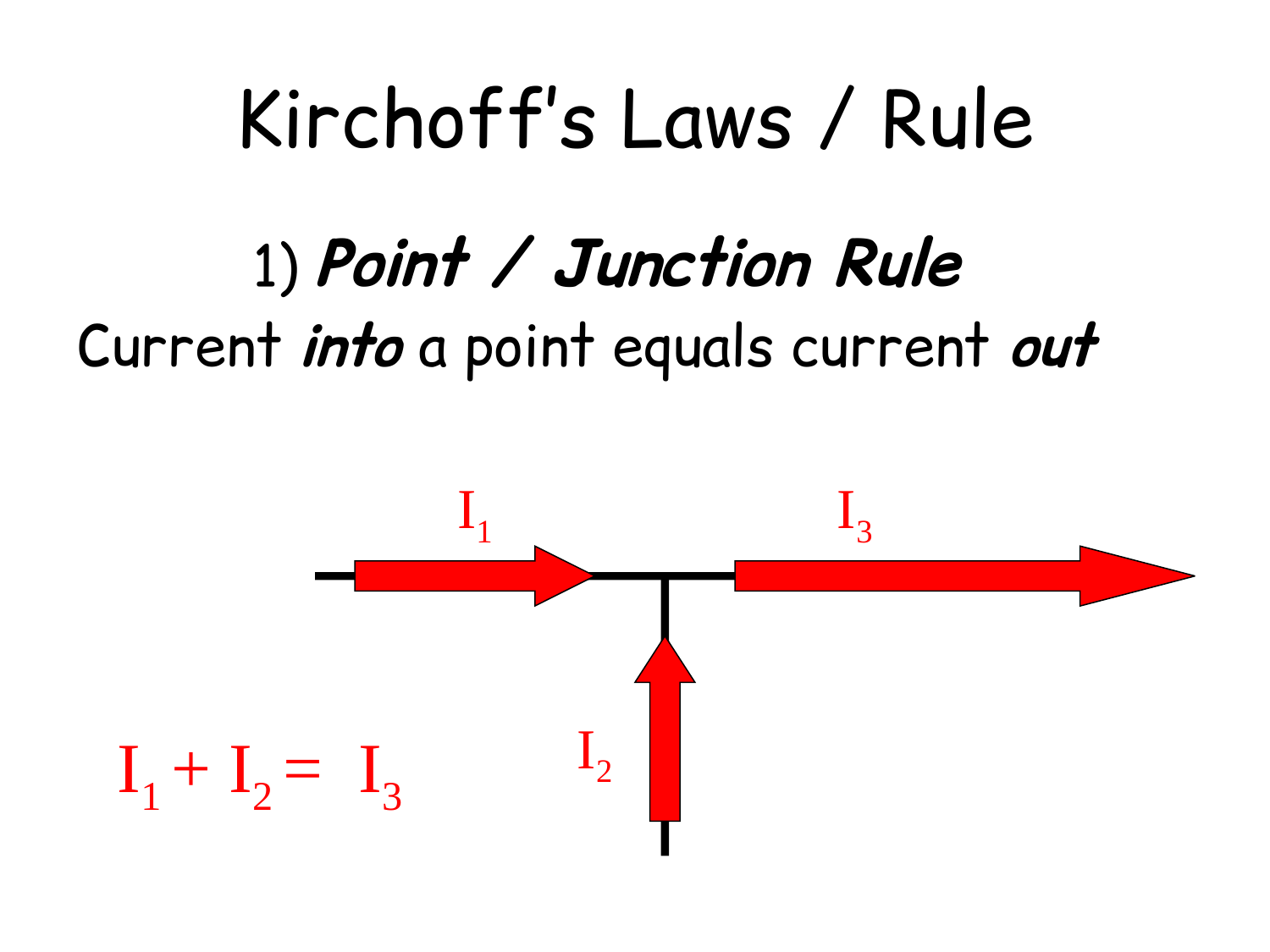

# Kirchoff’s Laws / Rule
		1) Point / Junction Rule
Current into a point equals current out
I1
I3

I2
I1 + I2 =
I3